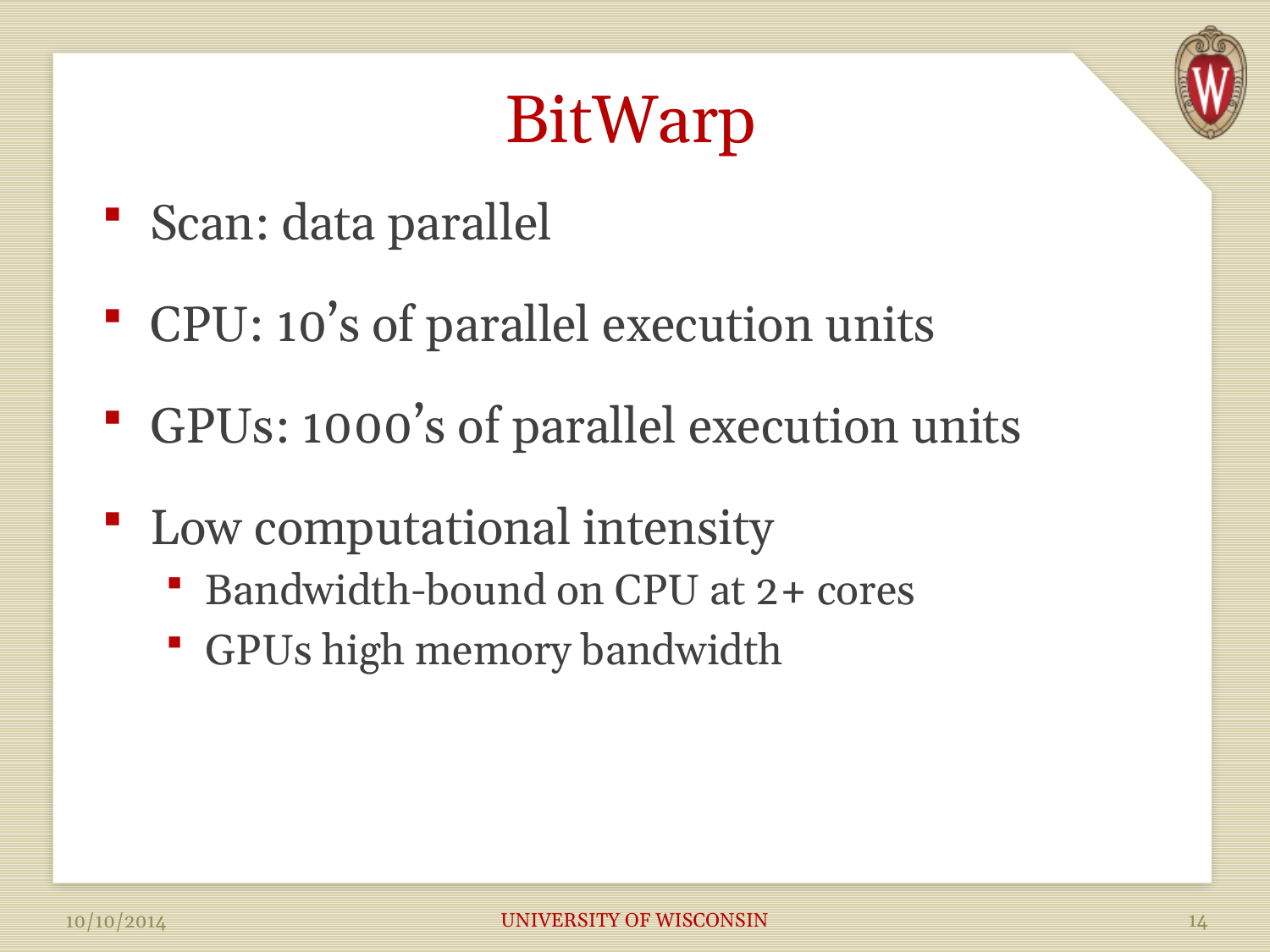

# BitWarp
Scan: data parallel
CPU: 10’s of parallel execution units
GPUs: 1000’s of parallel execution units
Low computational intensity
Bandwidth-bound on CPU at 2+ cores
GPUs high memory bandwidth
UNIVERSITY OF WISCONSIN
14
10/10/2014